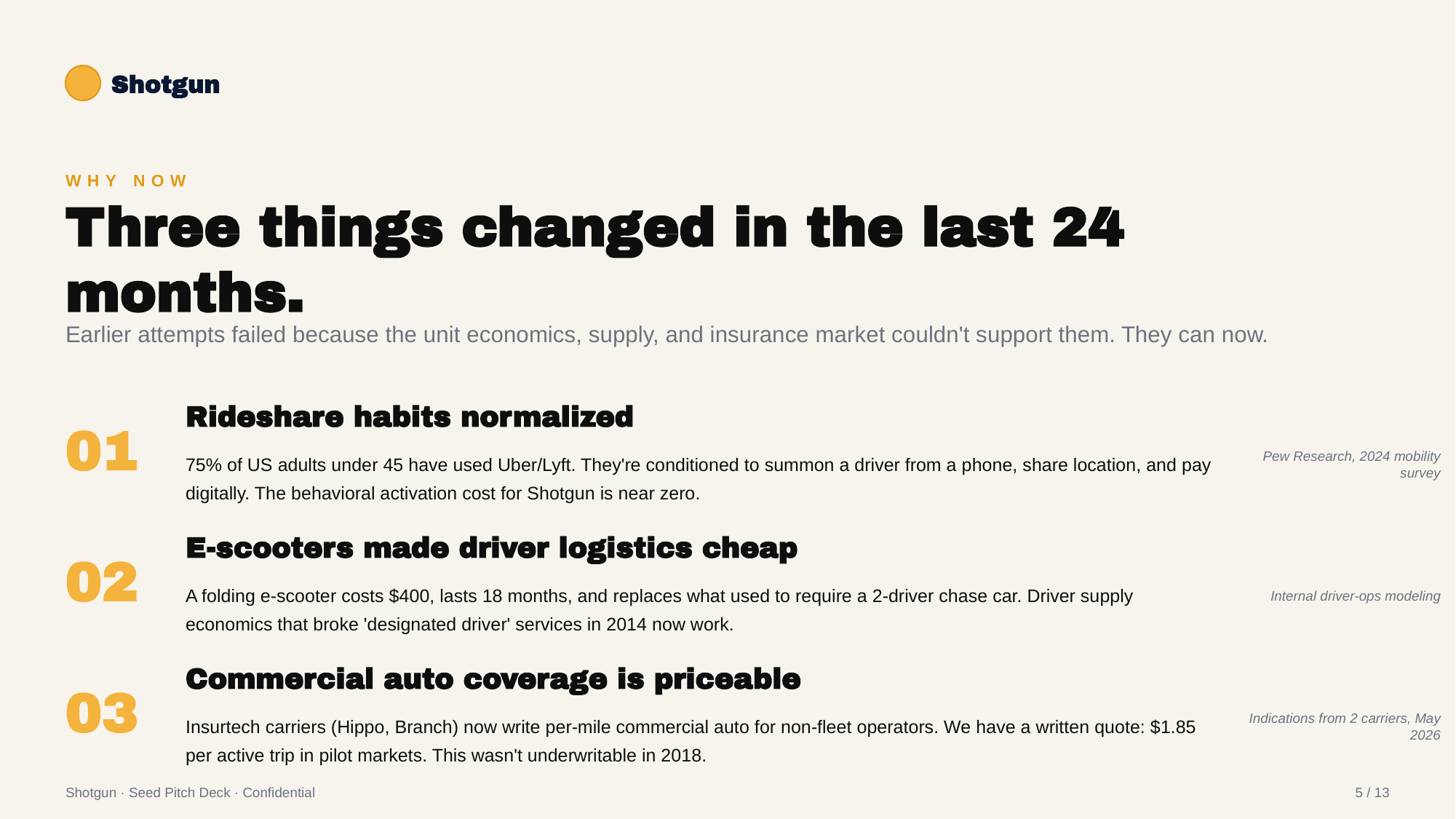

Shotgun

WHY NOW
Three things changed in the last 24 months.
Earlier attempts failed because the unit economics, supply, and insurance market couldn't support them. They can now.
Rideshare habits normalized
01
75% of US adults under 45 have used Uber/Lyft. They're conditioned to summon a driver from a phone, share location, and pay digitally. The behavioral activation cost for Shotgun is near zero.
Pew Research, 2024 mobility survey
E-scooters made driver logistics cheap
02
A folding e-scooter costs $400, lasts 18 months, and replaces what used to require a 2-driver chase car. Driver supply economics that broke 'designated driver' services in 2014 now work.
Internal driver-ops modeling
Commercial auto coverage is priceable
03
Insurtech carriers (Hippo, Branch) now write per-mile commercial auto for non-fleet operators. We have a written quote: $1.85 per active trip in pilot markets. This wasn't underwritable in 2018.
Indications from 2 carriers, May 2026
Shotgun · Seed Pitch Deck · Confidential
5 / 13